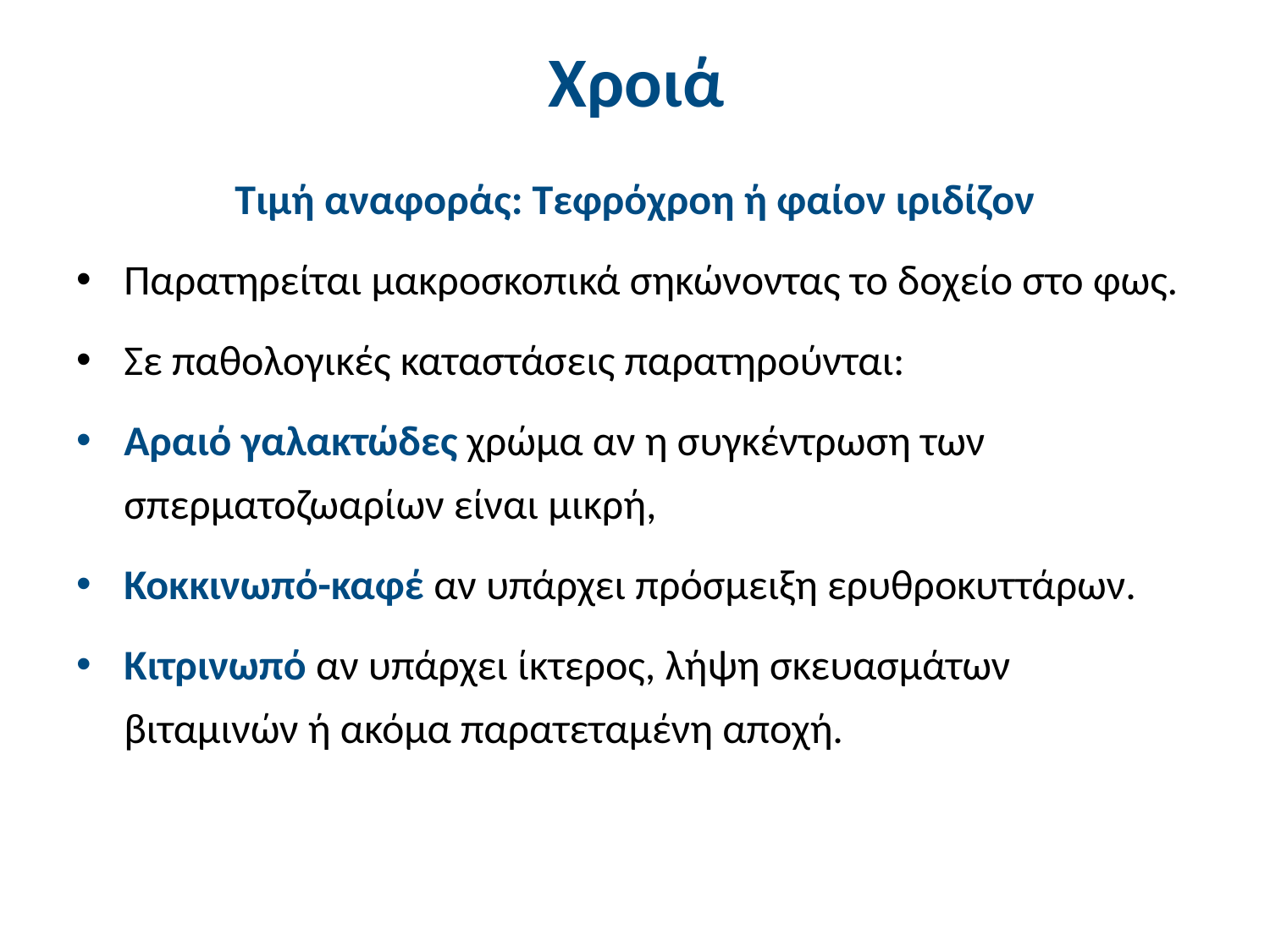

# Χροιά
Τιμή αναφοράς: Τεφρόχροη ή φαίον ιριδίζον
Παρατηρείται μακροσκοπικά σηκώνοντας το δοχείο στο φως.
Σε παθολογικές καταστάσεις παρατηρούνται:
Αραιό γαλακτώδες χρώμα αν η συγκέντρωση των σπερματοζωαρίων είναι μικρή,
Κοκκινωπό-καφέ αν υπάρχει πρόσμειξη ερυθροκυττάρων.
Κιτρινωπό αν υπάρχει ίκτερος, λήψη σκευασμάτων βιταμινών ή ακόμα παρατεταμένη αποχή.